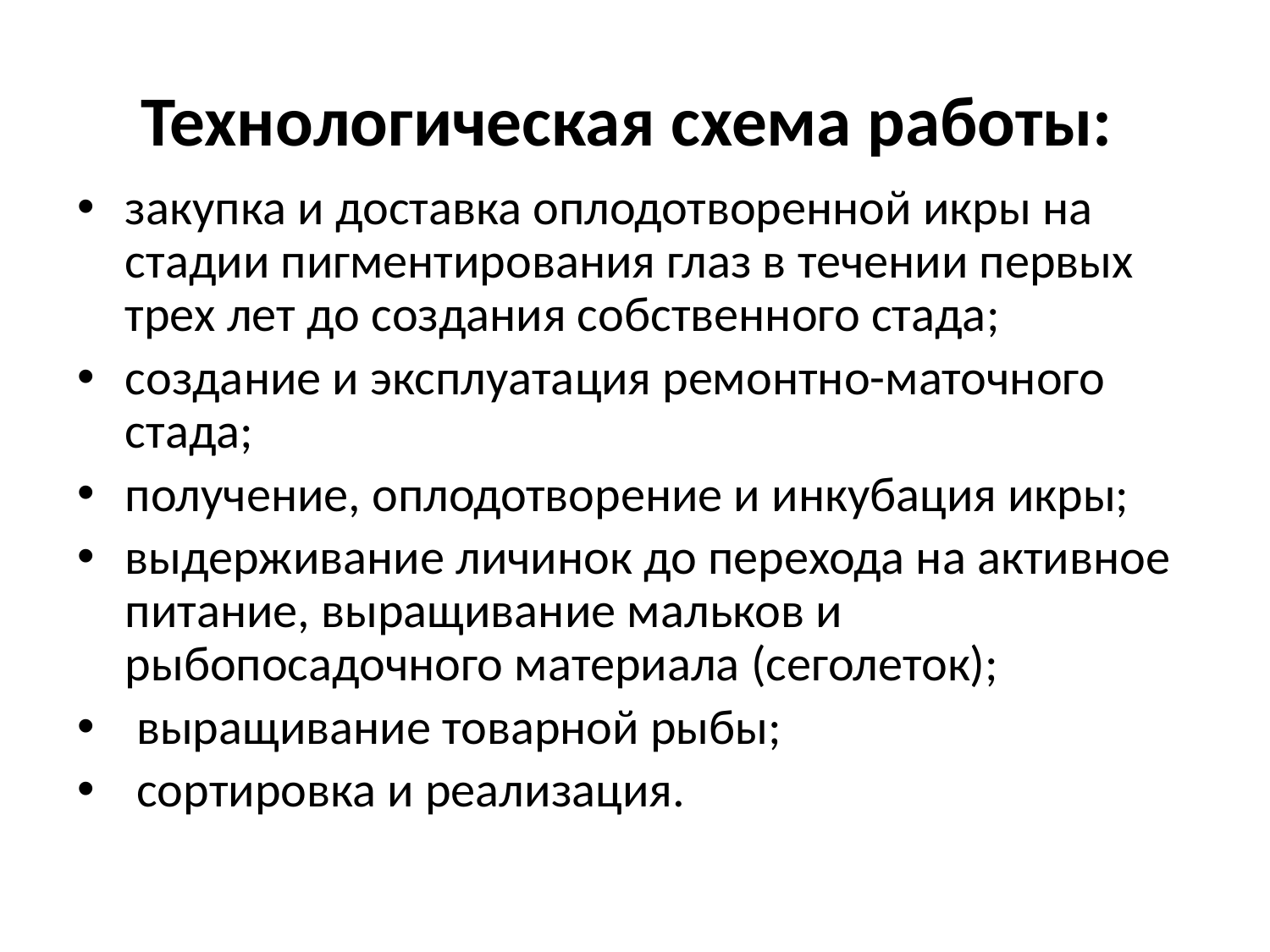

# Технологическая схема работы:
закупка и доставка оплодотворенной икры на стадии пигментирования глаз в течении первых трех лет до создания собственного стада;
создание и эксплуатация ремонтно-маточного стада;
получение, оплодотворение и инкубация икры;
выдерживание личинок до перехода на активное питание, выращивание мальков и рыбопосадочного материала (сеголеток);
 выращивание товарной рыбы;
 сортировка и реализация.